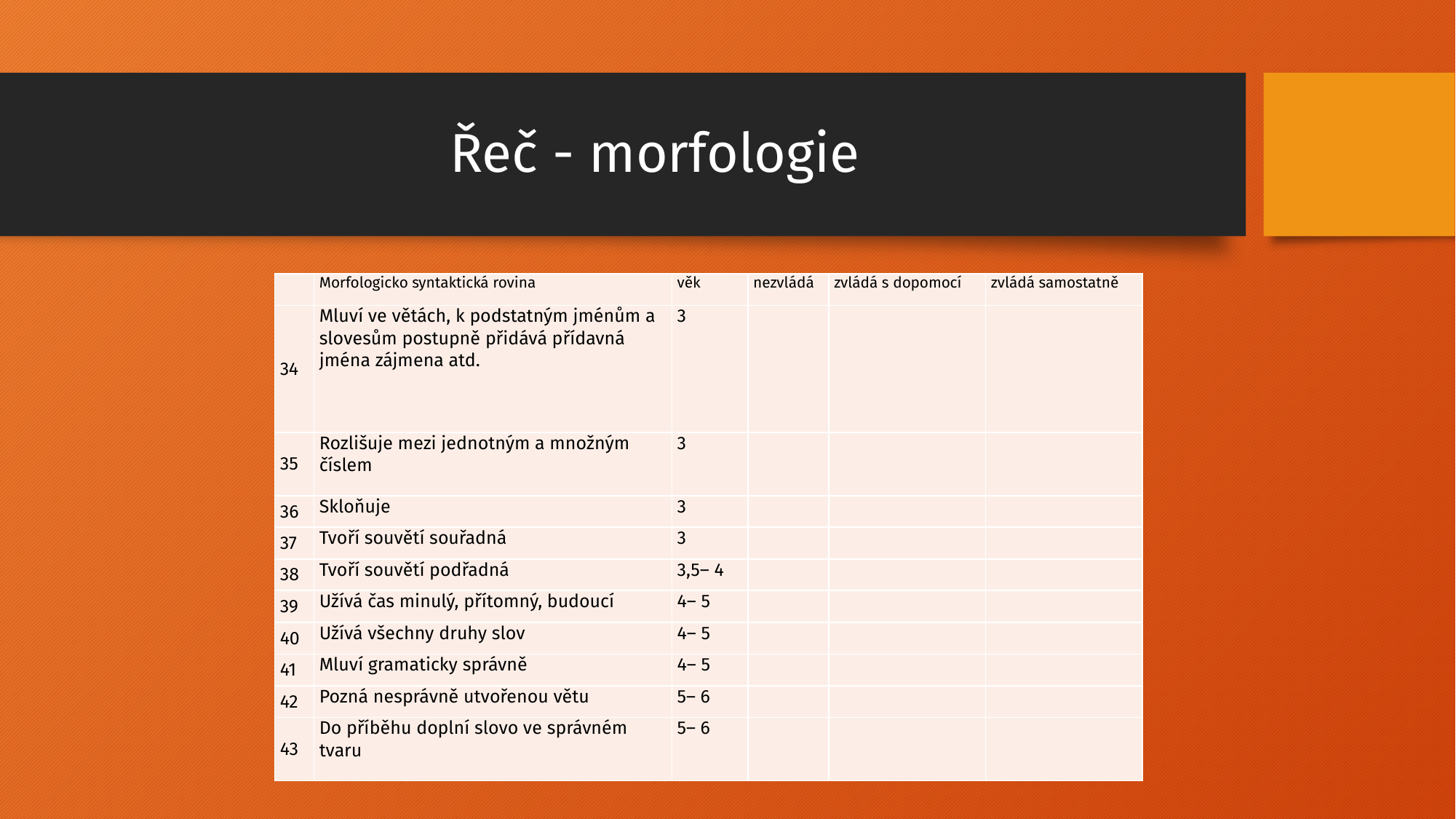

# Řeč - morfologie
|  | Morfologicko syntaktická rovina | věk | nezvládá | zvládá s dopomocí | zvládá samostatně |
| --- | --- | --- | --- | --- | --- |
| 34 | Mluví ve větách, k podstatným jménům a slovesům postupně přidává přídavná jména zájmena atd. | 3 |  |  |  |
| 35 | Rozlišuje mezi jednotným a množným číslem | 3 |  |  |  |
| 36 | Skloňuje | 3 |  |  |  |
| 37 | Tvoří souvětí souřadná | 3 |  |  |  |
| 38 | Tvoří souvětí podřadná | 3,5– 4 |  |  |  |
| 39 | Užívá čas minulý, přítomný, budoucí | 4– 5 |  |  |  |
| 40 | Užívá všechny druhy slov | 4– 5 |  |  |  |
| 41 | Mluví gramaticky správně | 4– 5 |  |  |  |
| 42 | Pozná nesprávně utvořenou větu | 5– 6 |  |  |  |
| 43 | Do příběhu doplní slovo ve správném tvaru | 5– 6 |  |  |  |